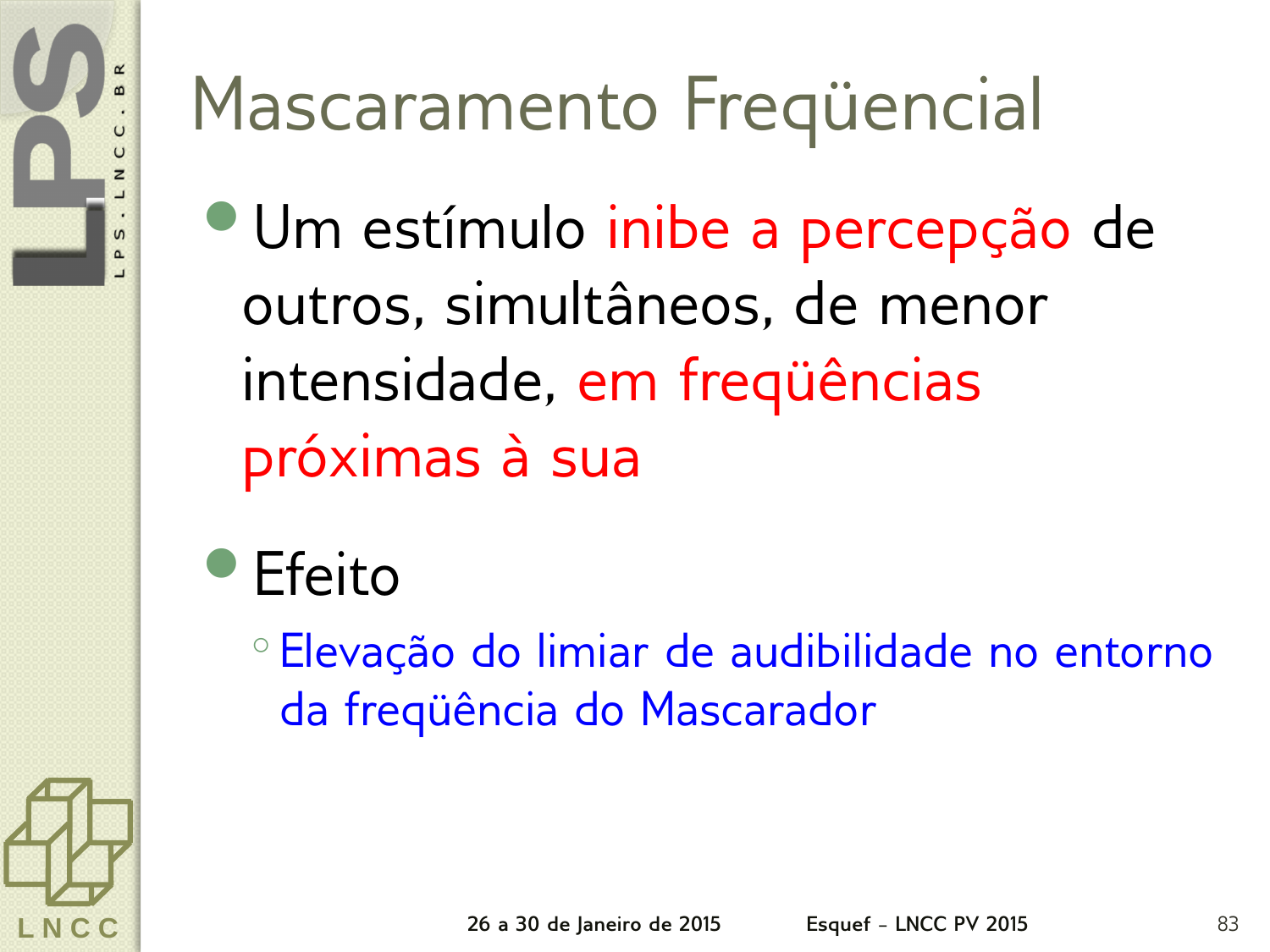

# Mascaramento Freqüencial
Um estímulo inibe a percepção de outros, simultâneos, de menor intensidade, em freqüências próximas à sua
Efeito
Elevação do limiar de audibilidade no entorno da freqüência do Mascarador
26 a 30 de Janeiro de 2015
Esquef – LNCC PV 2015
83